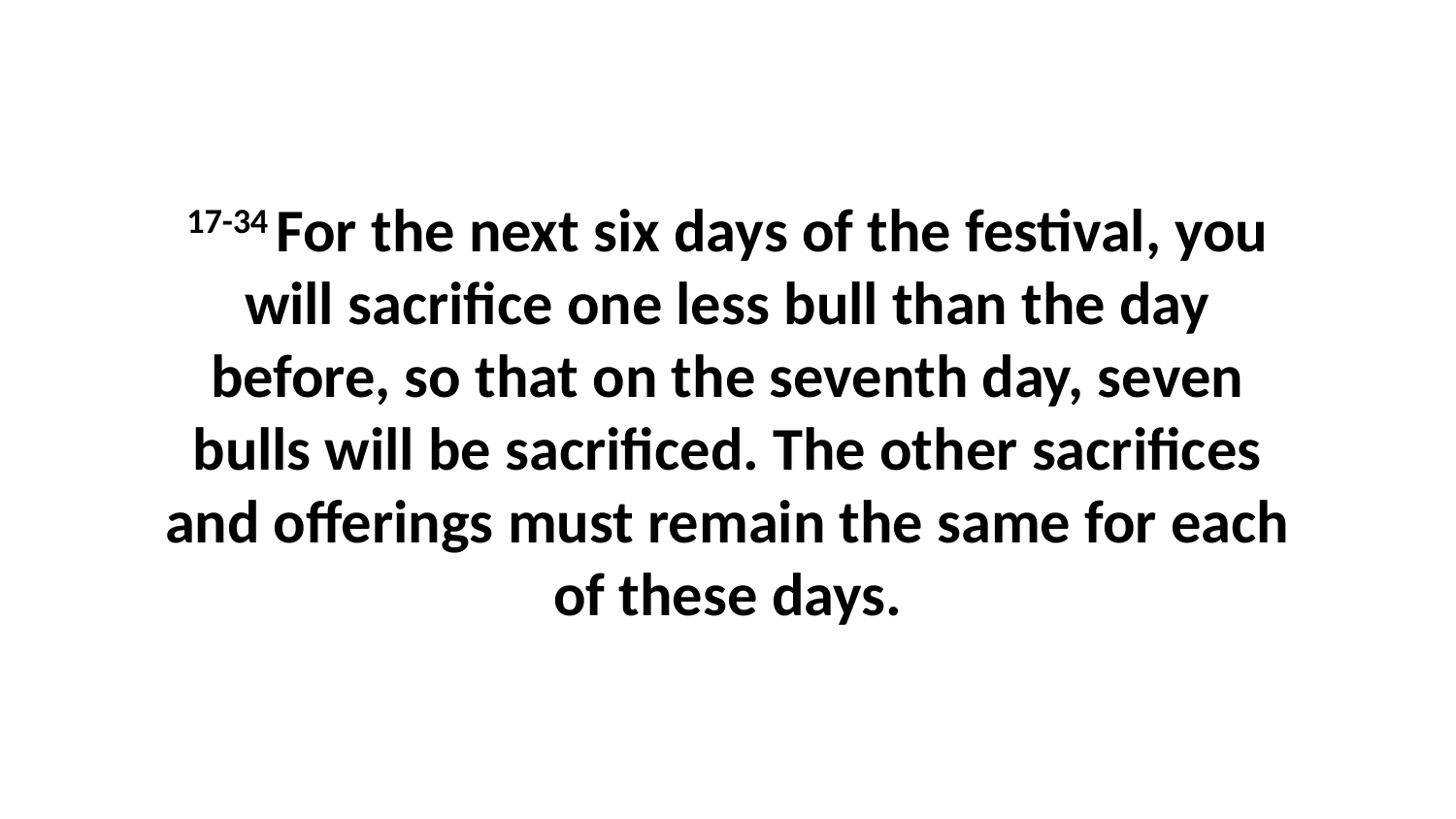

17-34 For the next six days of the festival, you will sacrifice one less bull than the day before, so that on the seventh day, seven bulls will be sacrificed. The other sacrifices and offerings must remain the same for each of these days.